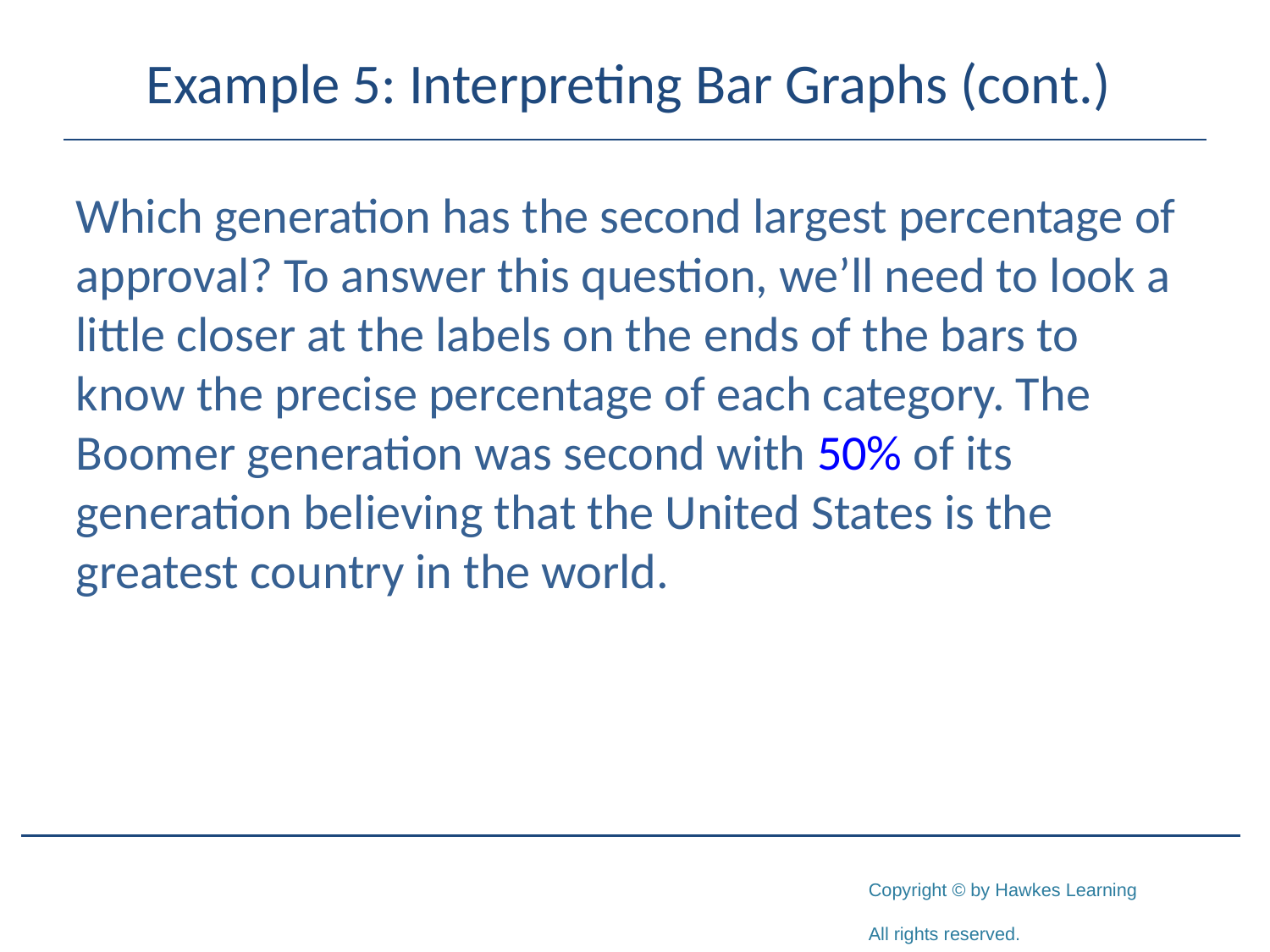

# Example 5: Interpreting Bar Graphs (cont.)
Which generation has the second largest percentage of approval? To answer this question, we’ll need to look a little closer at the labels on the ends of the bars to know the precise percentage of each category. The Boomer generation was second with 50% of its generation believing that the United States is the greatest country in the world.